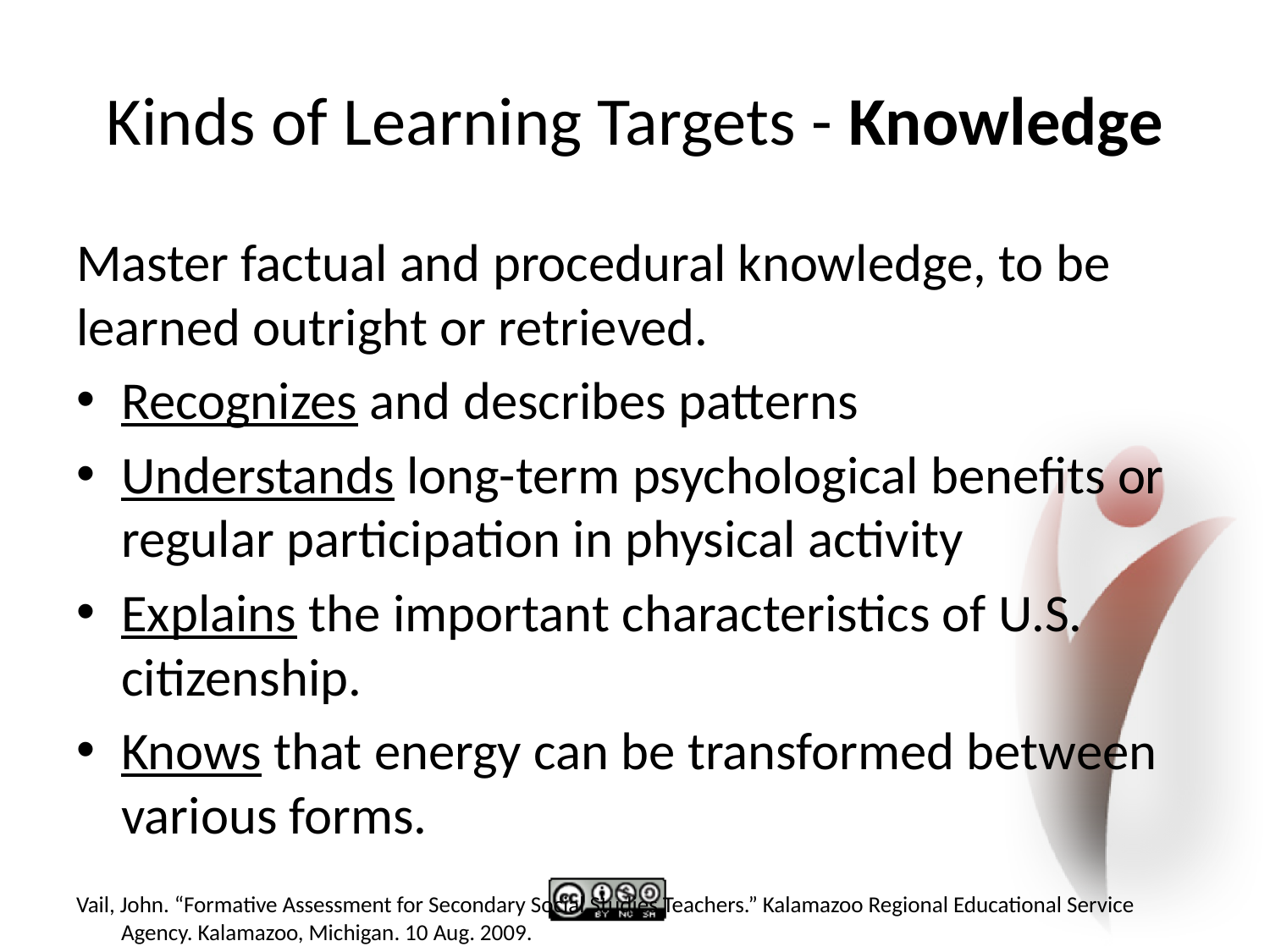

# Kinds of Learning Targets - Knowledge
Master factual and procedural knowledge, to be learned outright or retrieved.
Recognizes and describes patterns
Understands long-term psychological benefits or regular participation in physical activity
Explains the important characteristics of U.S. citizenship.
Knows that energy can be transformed between various forms.

Vail, John. “Formative Assessment for Secondary Social Studies Teachers.” Kalamazoo Regional Educational Service Agency. Kalamazoo, Michigan. 10 Aug. 2009.